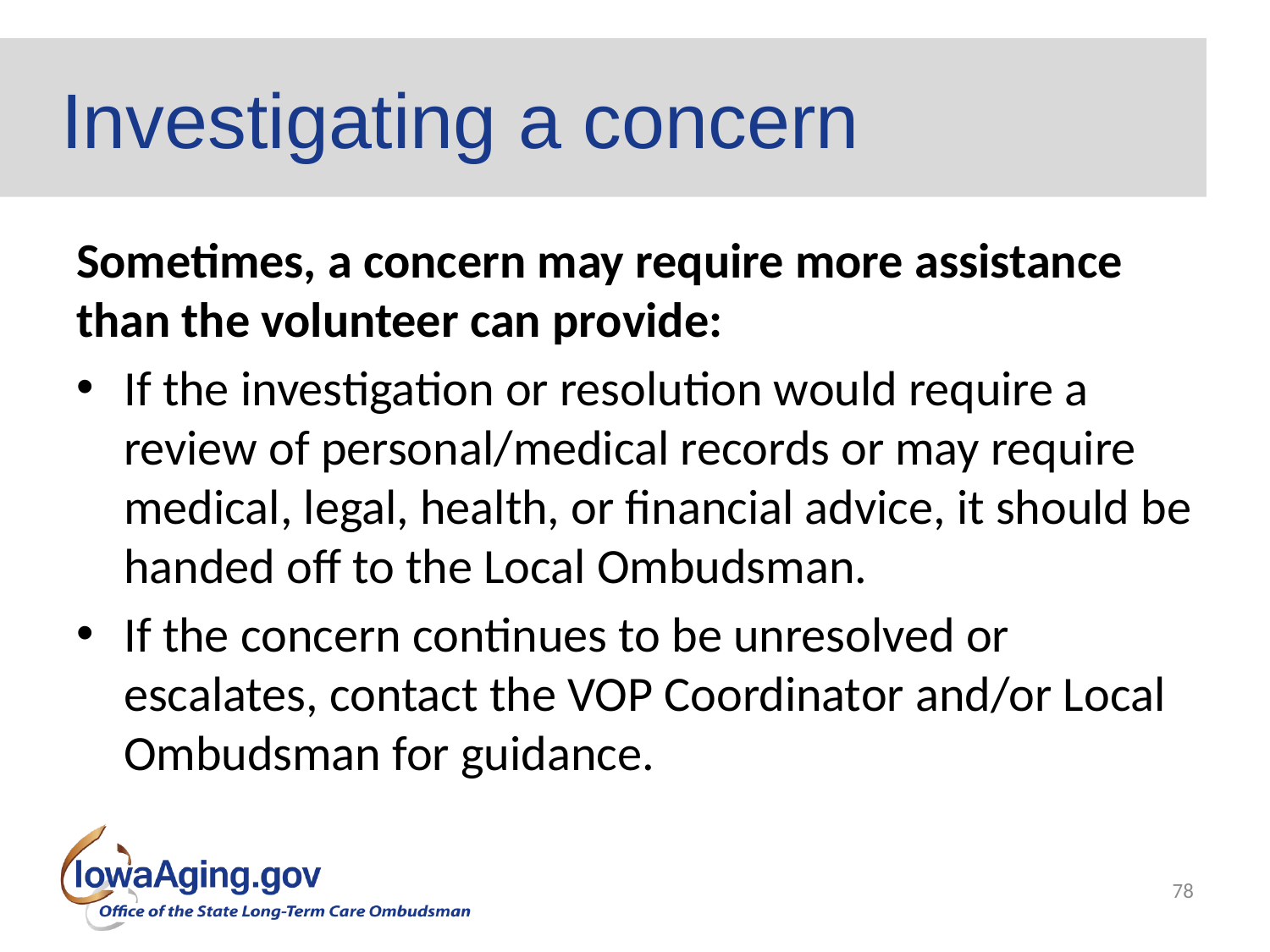

# Investigating a concern
Sometimes, a concern may require more assistance than the volunteer can provide:
If the investigation or resolution would require a review of personal/medical records or may require medical, legal, health, or financial advice, it should be handed off to the Local Ombudsman.
If the concern continues to be unresolved or escalates, contact the VOP Coordinator and/or Local Ombudsman for guidance.
78